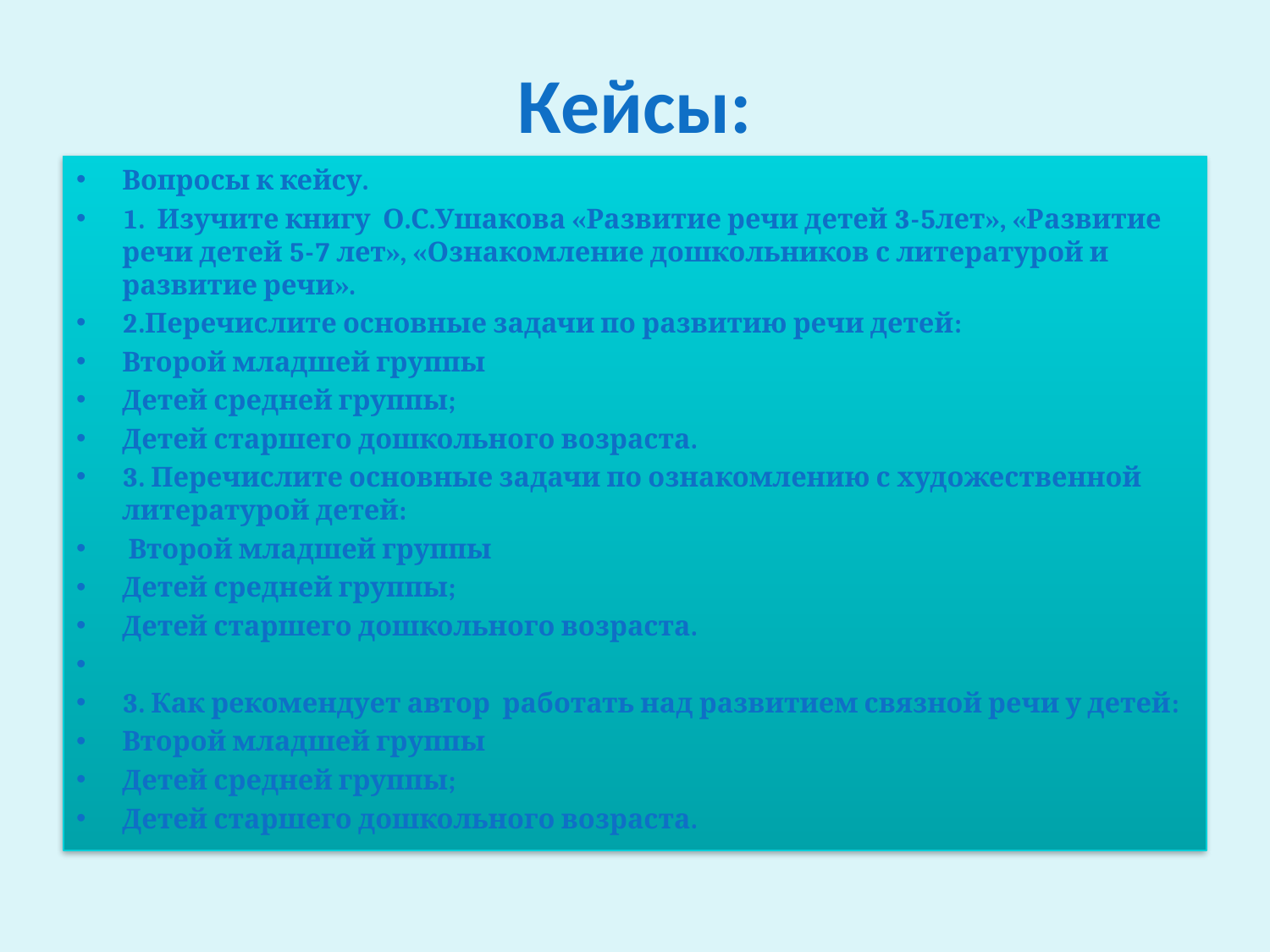

# Кейсы:
Вопросы к кейсу.
1.  Изучите книгу  О.С.Ушакова «Развитие речи детей 3-5лет», «Развитие речи детей 5-7 лет», «Ознакомление дошкольников с литературой и развитие речи».
2.Перечислите основные задачи по развитию речи детей:
Второй младшей группы
Детей средней группы;
Детей старшего дошкольного возраста.
3. Перечислите основные задачи по ознакомлению с художественной литературой детей:
 Второй младшей группы
Детей средней группы;
Детей старшего дошкольного возраста.

3. Как рекомендует автор  работать над развитием связной речи у детей:
Второй младшей группы
Детей средней группы;
Детей старшего дошкольного возраста.